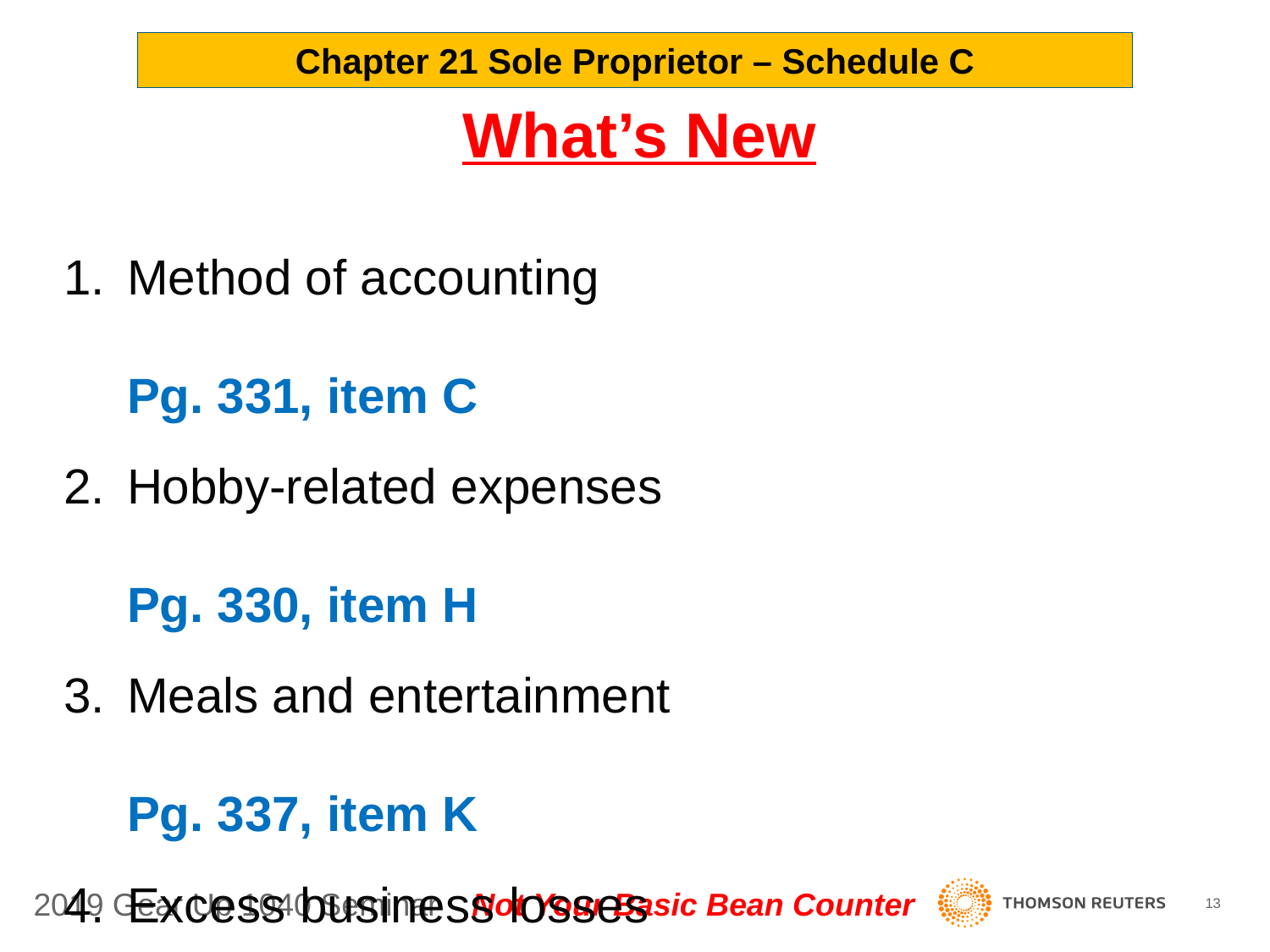

Chapter 21 Sole Proprietor – Schedule C
# What’s New
Method of accounting	Pg. 331, item C
Hobby-related expenses	Pg. 330, item H
Meals and entertainment	Pg. 337, item K
Excess business losses	Chapter 22
The “sharing” economy	Pg. 339, item VII
The “marijuana” economy	Pg. 341, item VIII
13